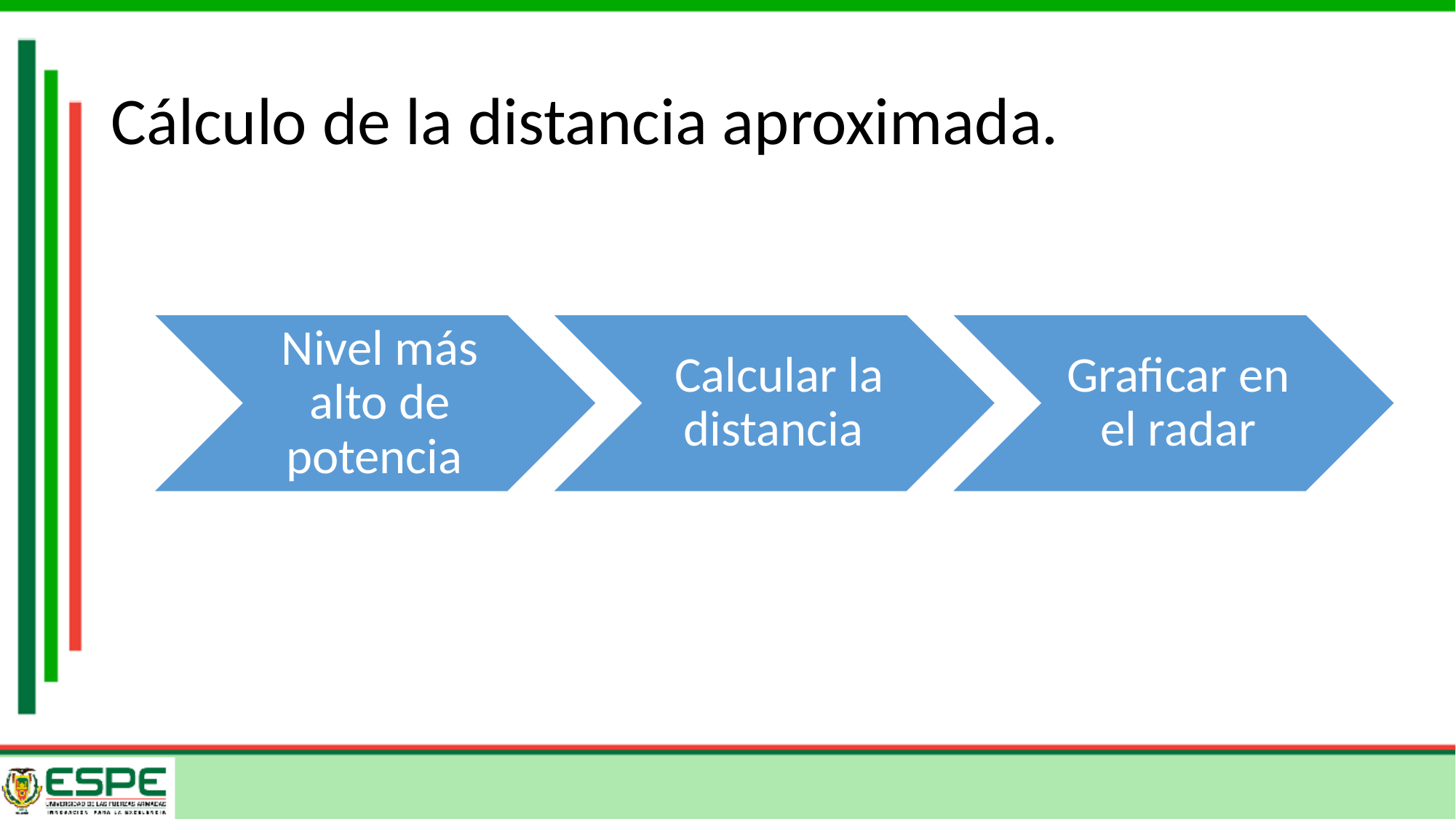

# Cálculo de la distancia aproximada.
Nivel más alto de potencia
Calcular la distancia
Graficar en el radar